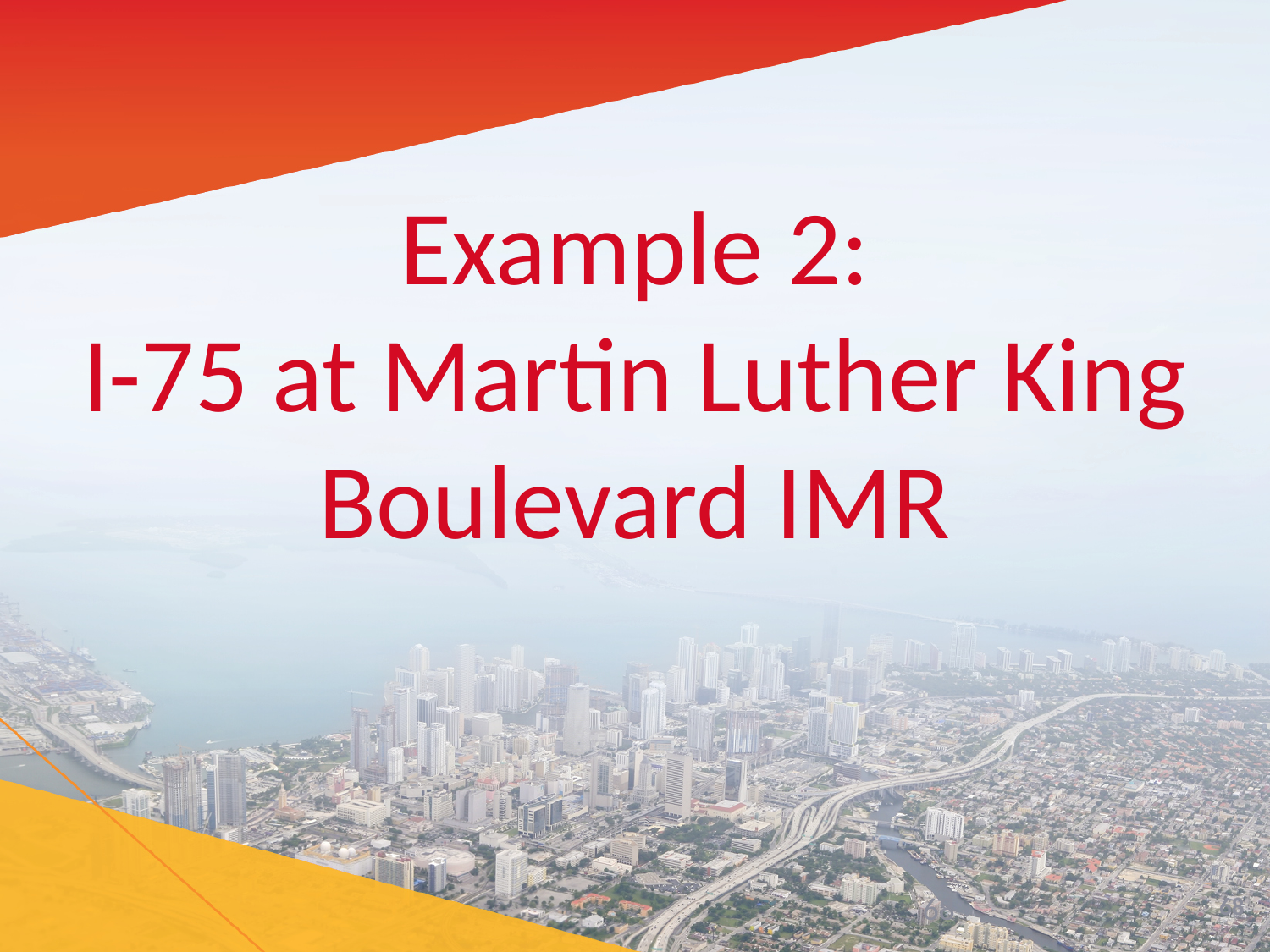

Example 2:
I-75 at Martin Luther King Boulevard IMR
68